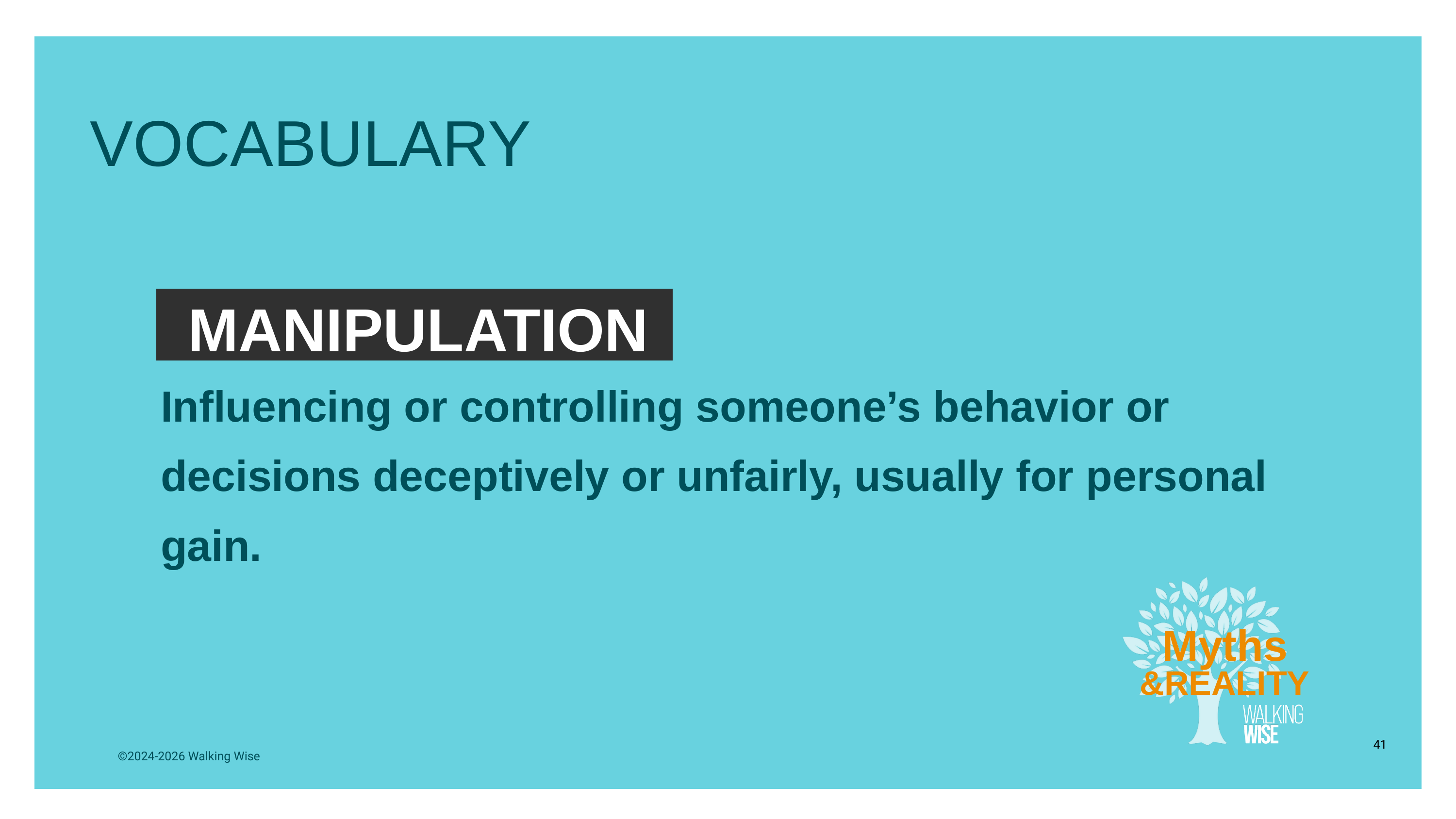

EDUCATON GUIDE
VOCABULARY
MANIPULATION

Influencing or controlling someone’s behavior or decisions deceptively or unfairly, usually for personal gain.

Myths
&REALITY

41
©2024-2026 Walking Wise
3